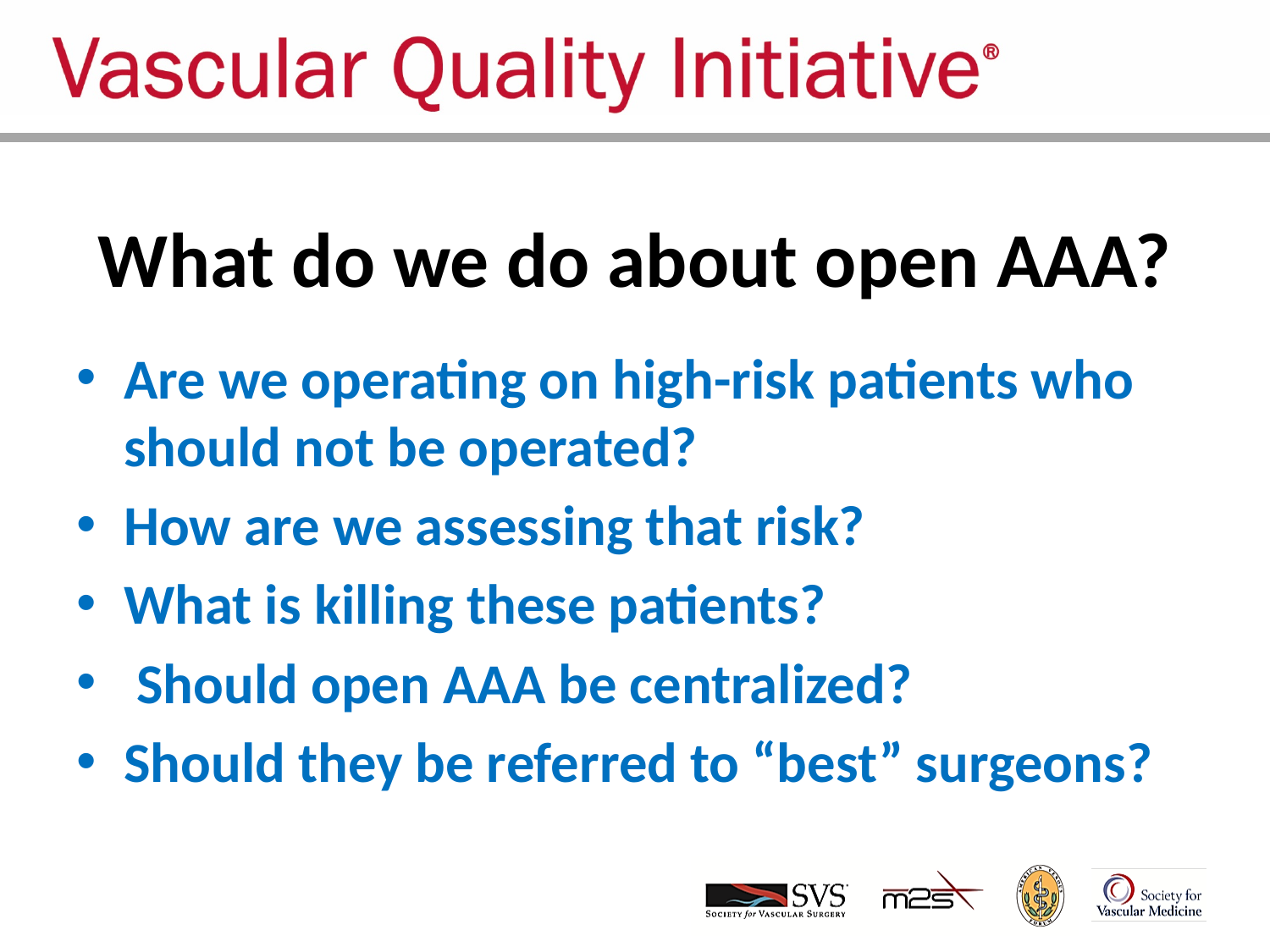

# What do we do about open AAA?
Are we operating on high-risk patients who should not be operated?
How are we assessing that risk?
What is killing these patients?
 Should open AAA be centralized?
Should they be referred to “best” surgeons?